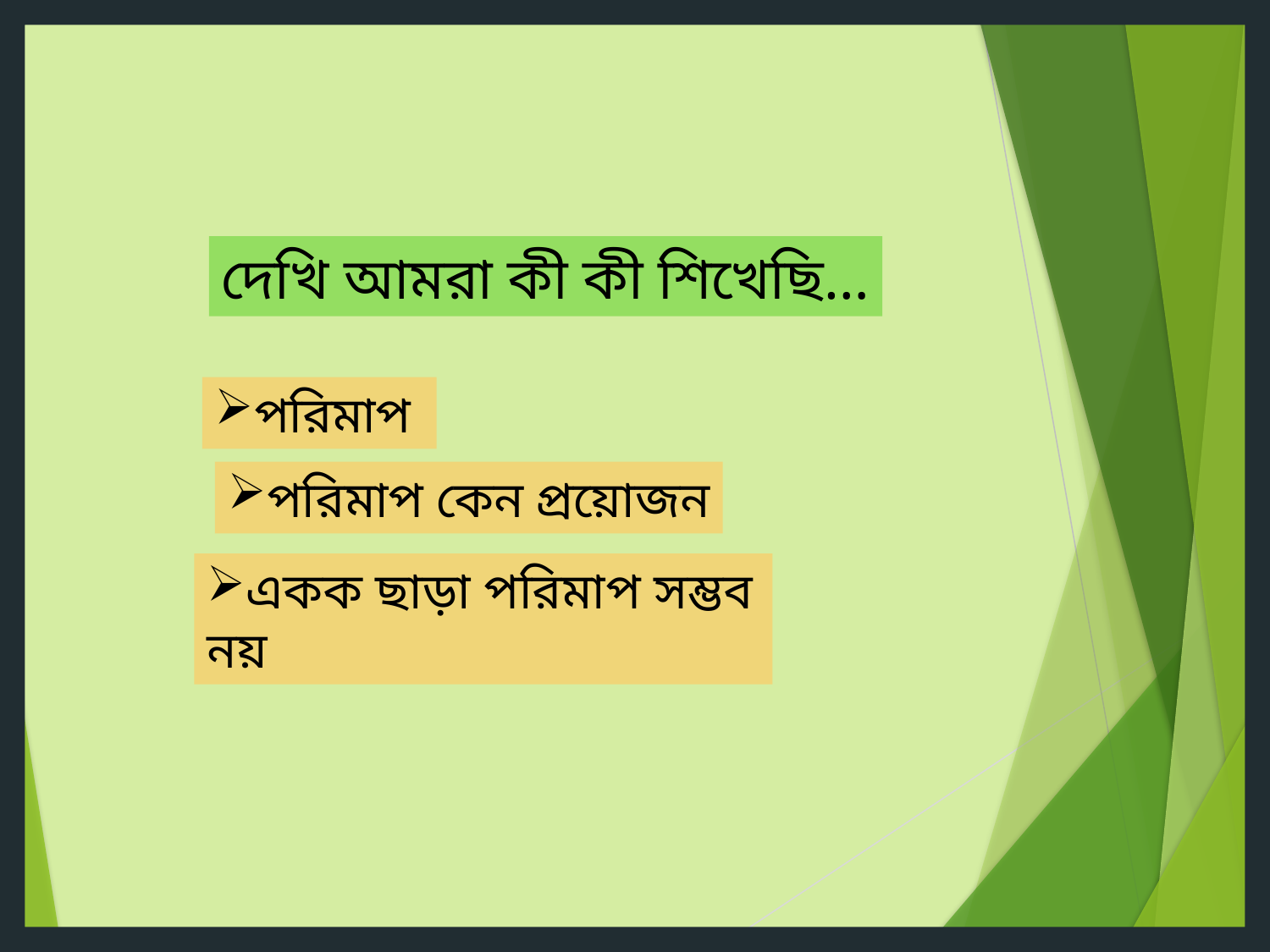

দেখি আমরা কী কী শিখেছি…
পরিমাপ
পরিমাপ কেন প্রয়োজন
একক ছাড়া পরিমাপ সম্ভব নয়